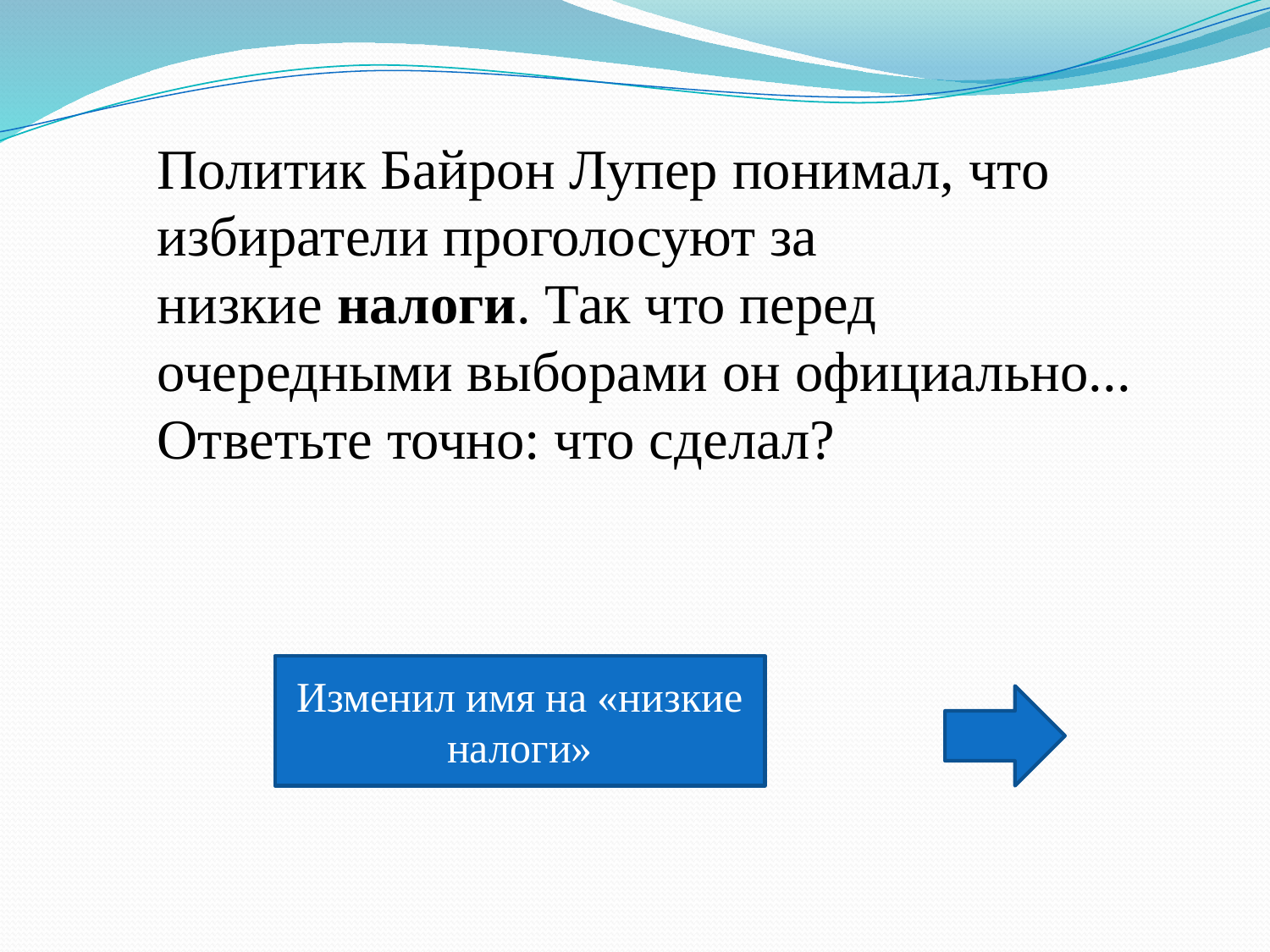

Политик Байрон Лупер понимал, что избиратели проголосуют за низкие налоги. Так что перед очередными выборами он официально... Ответьте точно: что сделал?
Изменил имя на «низкие налоги»